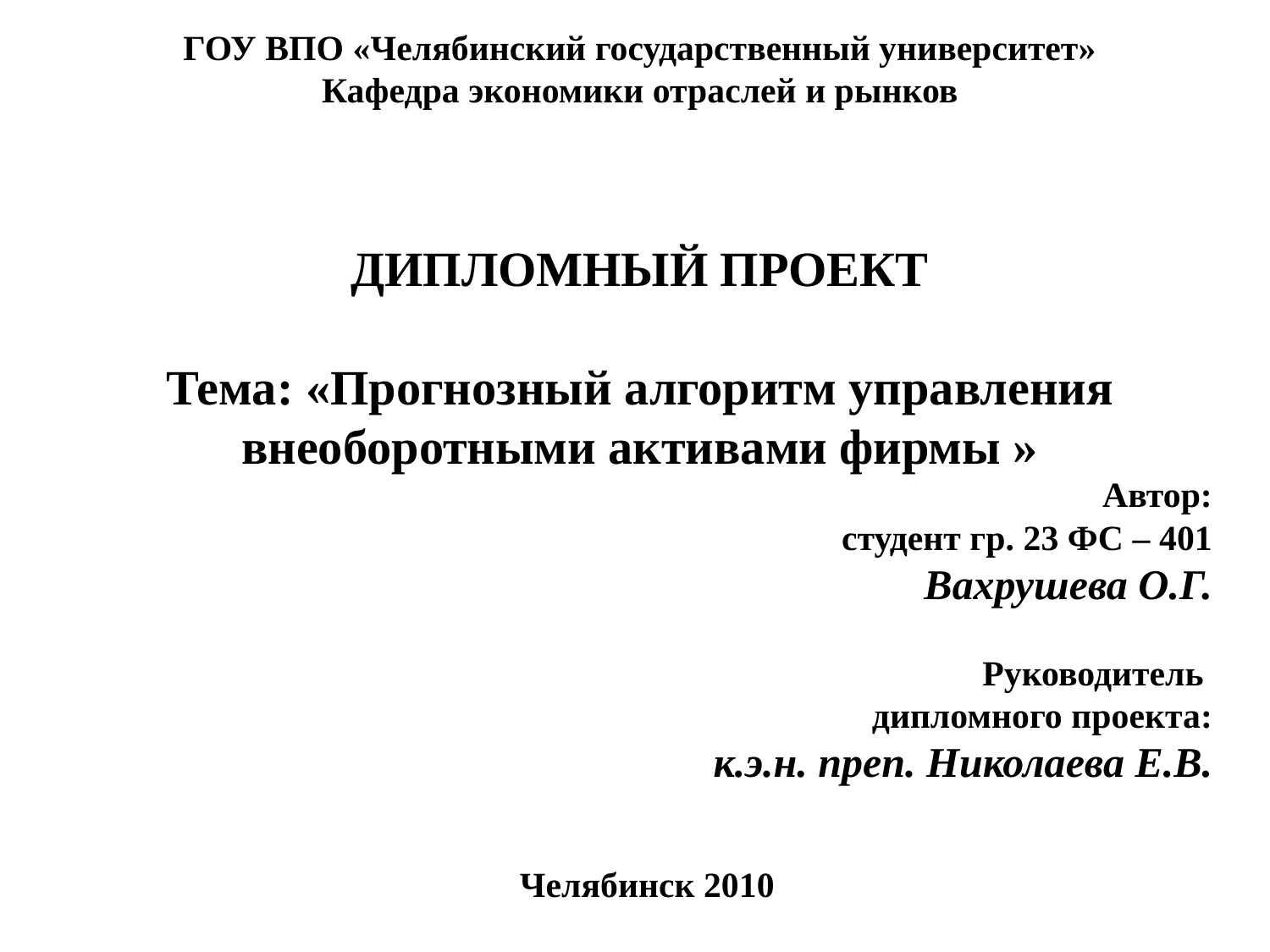

# ГОУ ВПО «Челябинский государственный университет» Кафедра экономики отраслей и рынков ДИПЛОМНЫЙ ПРОЕКТ Тема: «Прогнозный алгоритм управления внеоборотными активами фирмы »
Автор:
студент гр. 23 ФС – 401
Вахрушева О.Г.
Руководитель
дипломного проекта:
к.э.н. преп. Николаева Е.В.
Челябинск 2010